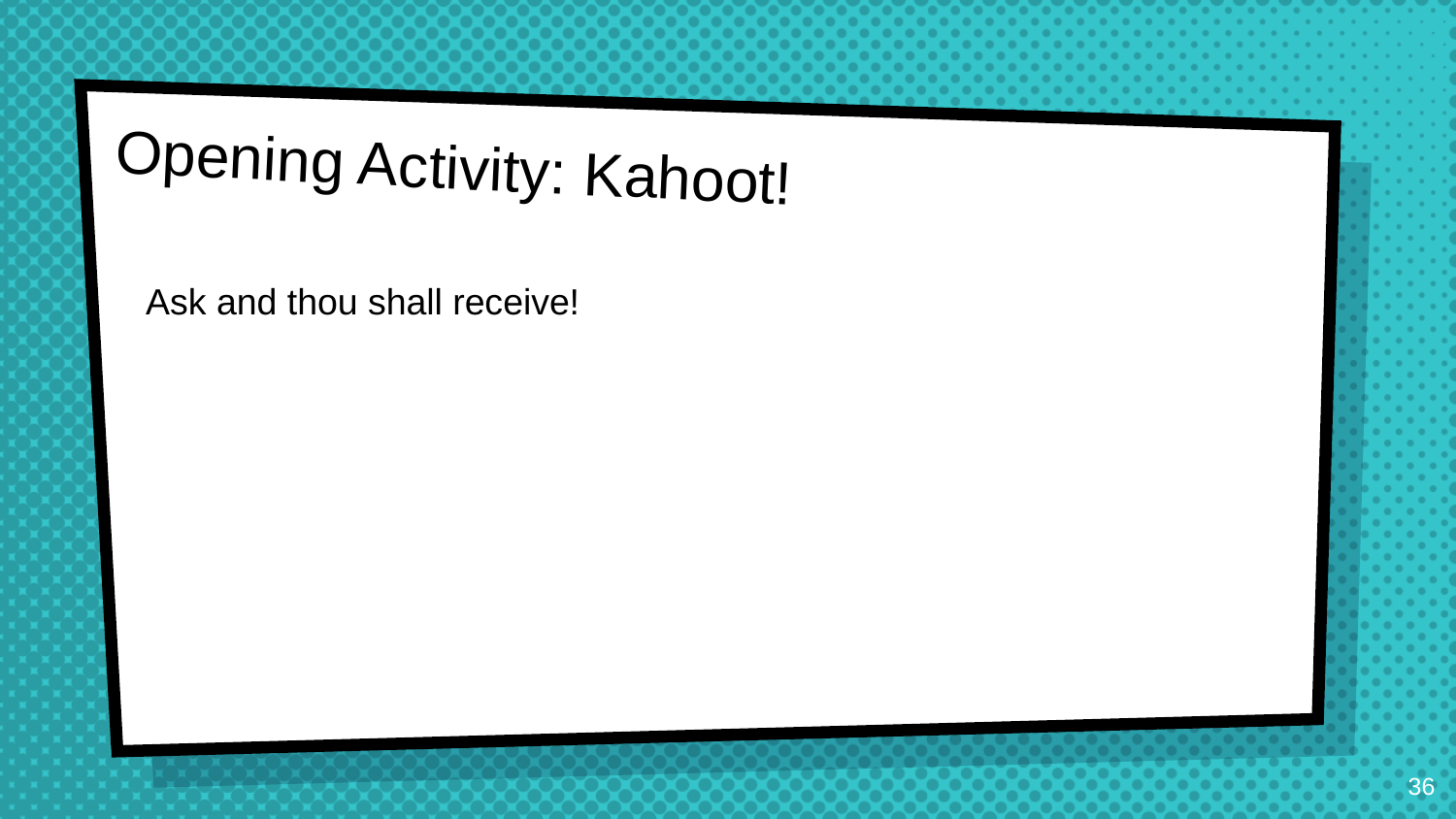

# Opening Activity: Kahoot!
Ask and thou shall receive!

36